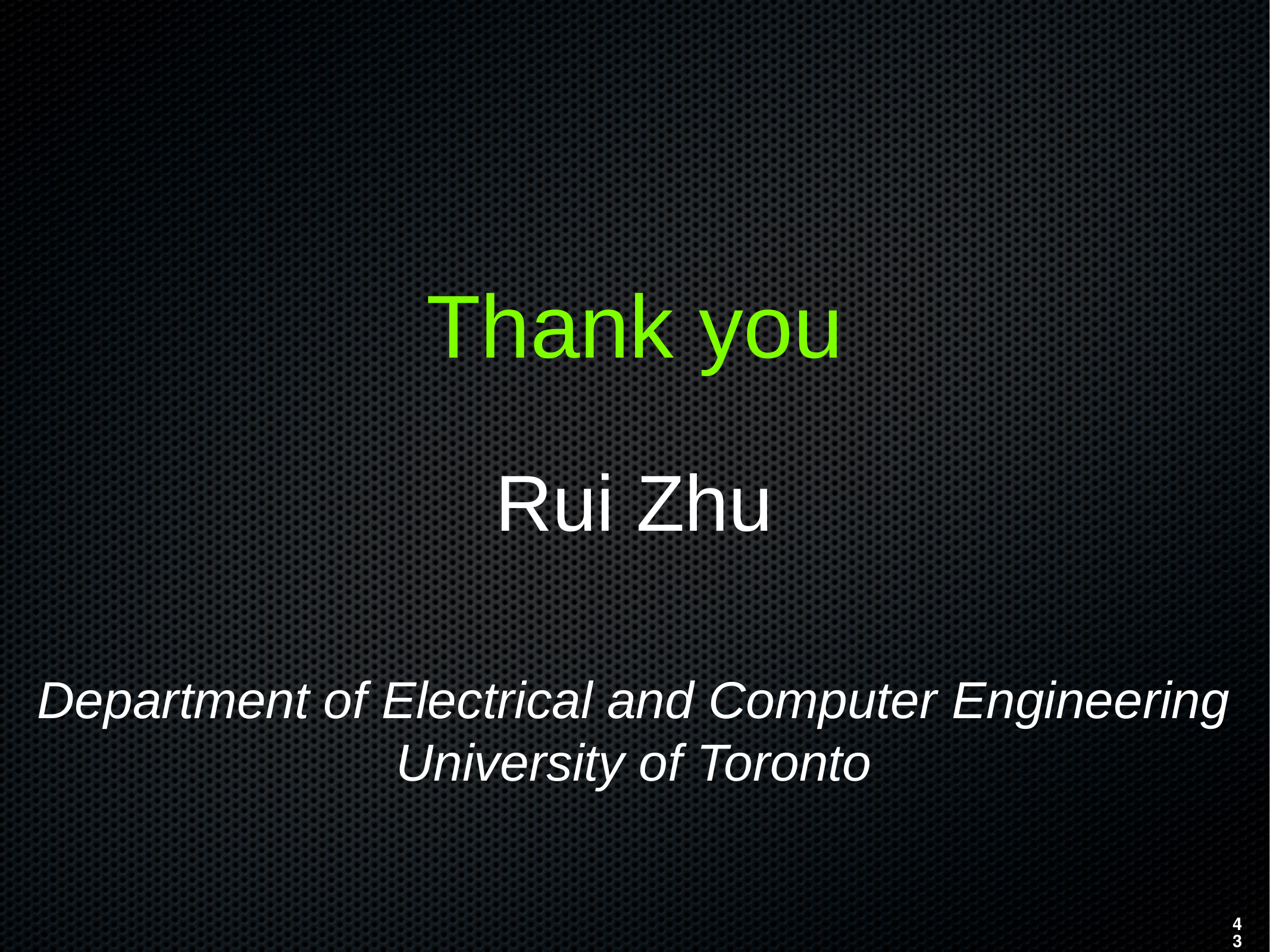

Thank you
Rui Zhu
Department of Electrical and Computer Engineering
University of Toronto

43